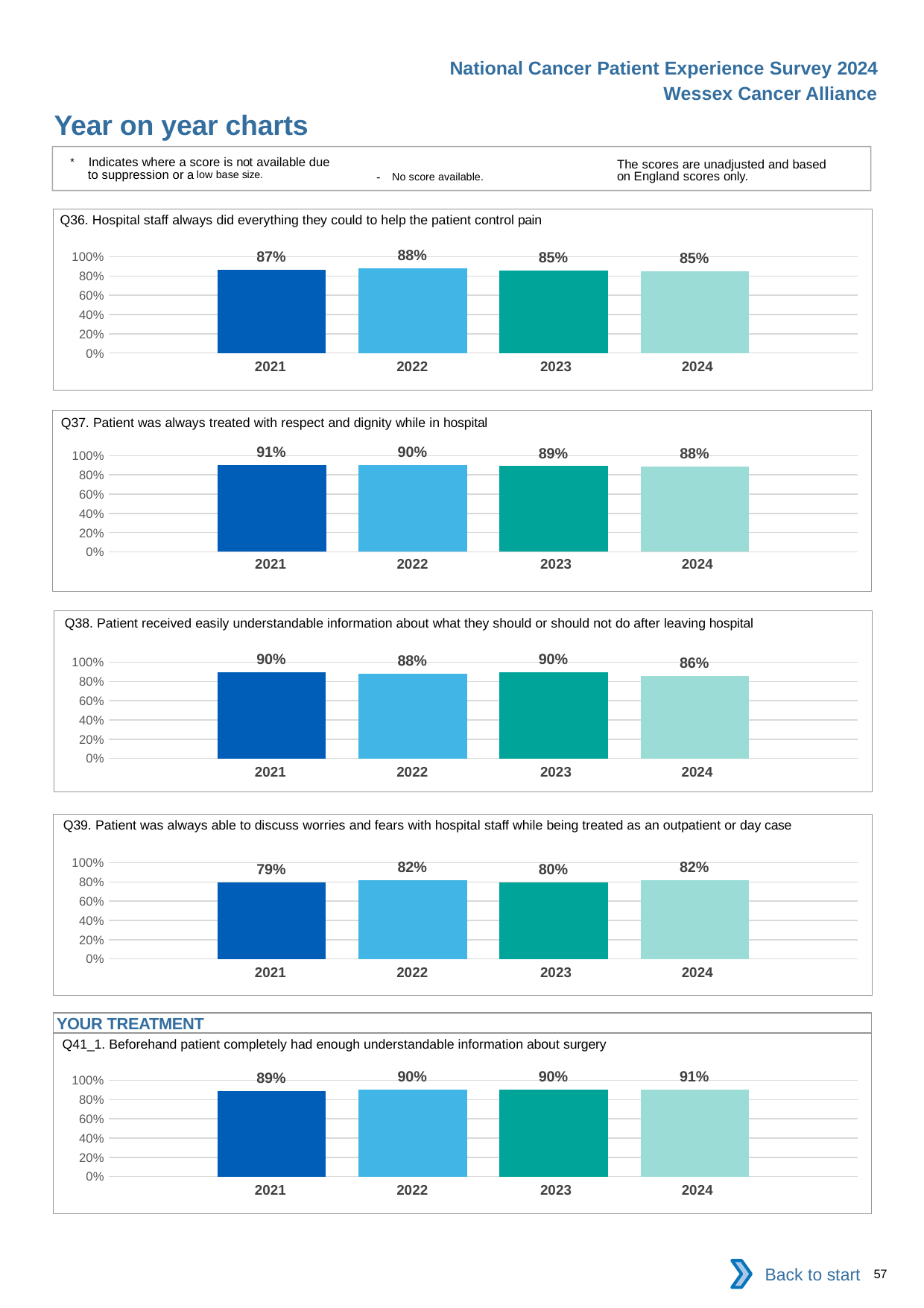

National Cancer Patient Experience Survey 2024
Wessex Cancer Alliance
Year on year charts

*  Indicates where a score is not available due to suppression or a low base size.
The scores are unadjusted and based on England scores only.
- No score available.
Q36. Hospital staff always did everything they could to help the patient control pain

### Chart

| Category | 2021 | 2022 | 2023 | 2024 |
|---|---|---|---|---|
| Category 1 | 0.8681592 | 0.8807897 | 0.8548721 | 0.8510313 |
| 2021 | 2022 | 2023 | 2024 |
| --- | --- | --- | --- |
Q37. Patient was always treated with respect and dignity while in hospital

### Chart

| Category | 2021 | 2022 | 2023 | 2024 |
|---|---|---|---|---|
| Category 1 | 0.9050319 | 0.9020752 | 0.8914956 | 0.88419 |
| 2021 | 2022 | 2023 | 2024 |
| --- | --- | --- | --- |
Q38. Patient received easily understandable information about what they should or should not do after leaving hospital

### Chart

| Category | 2021 | 2022 | 2023 | 2024 |
|---|---|---|---|---|
| Category 1 | 0.8959243 | 0.8798938 | 0.8968637 | 0.8554297 |
| 2021 | 2022 | 2023 | 2024 |
| --- | --- | --- | --- |
Q39. Patient was always able to discuss worries and fears with hospital staff while being treated as an outpatient or day case

### Chart

| Category | 2021 | 2022 | 2023 | 2024 |
|---|---|---|---|---|
| Category 1 | 0.7934467 | 0.8207924 | 0.7969755 | 0.8159468 |
| 2021 | 2022 | 2023 | 2024 |
| --- | --- | --- | --- |
YOUR TREATMENT
Q41_1. Beforehand patient completely had enough understandable information about surgery

### Chart

| Category | 2021 | 2022 | 2023 | 2024 |
|---|---|---|---|---|
| Category 1 | 0.8876404 | 0.9043478 | 0.9047859 | 0.9059959 |
| 2021 | 2022 | 2023 | 2024 |
| --- | --- | --- | --- |
Back to start

57